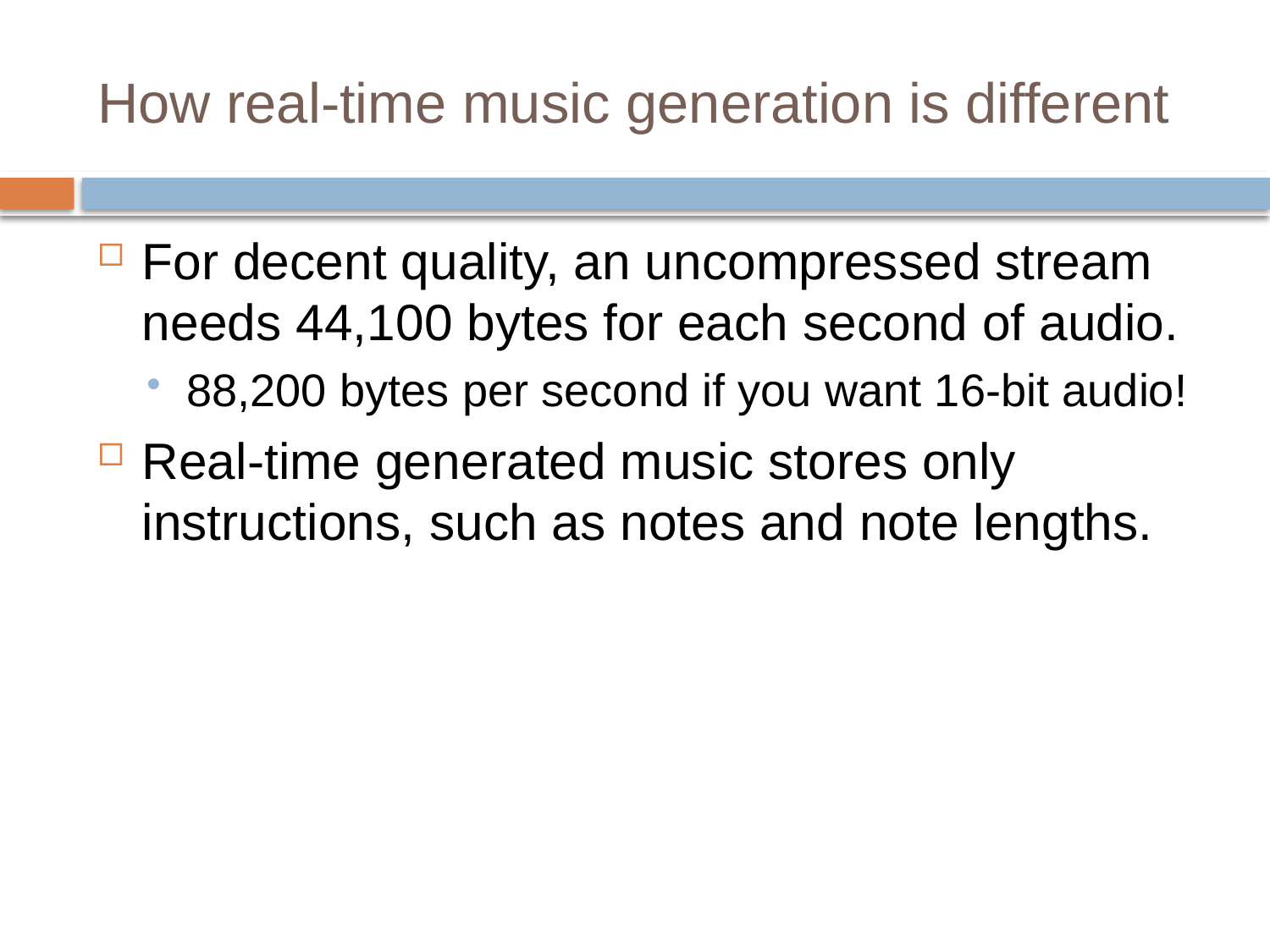

# How real-time music generation is different
For decent quality, an uncompressed stream needs 44,100 bytes for each second of audio.
88,200 bytes per second if you want 16-bit audio!
Real-time generated music stores only instructions, such as notes and note lengths.